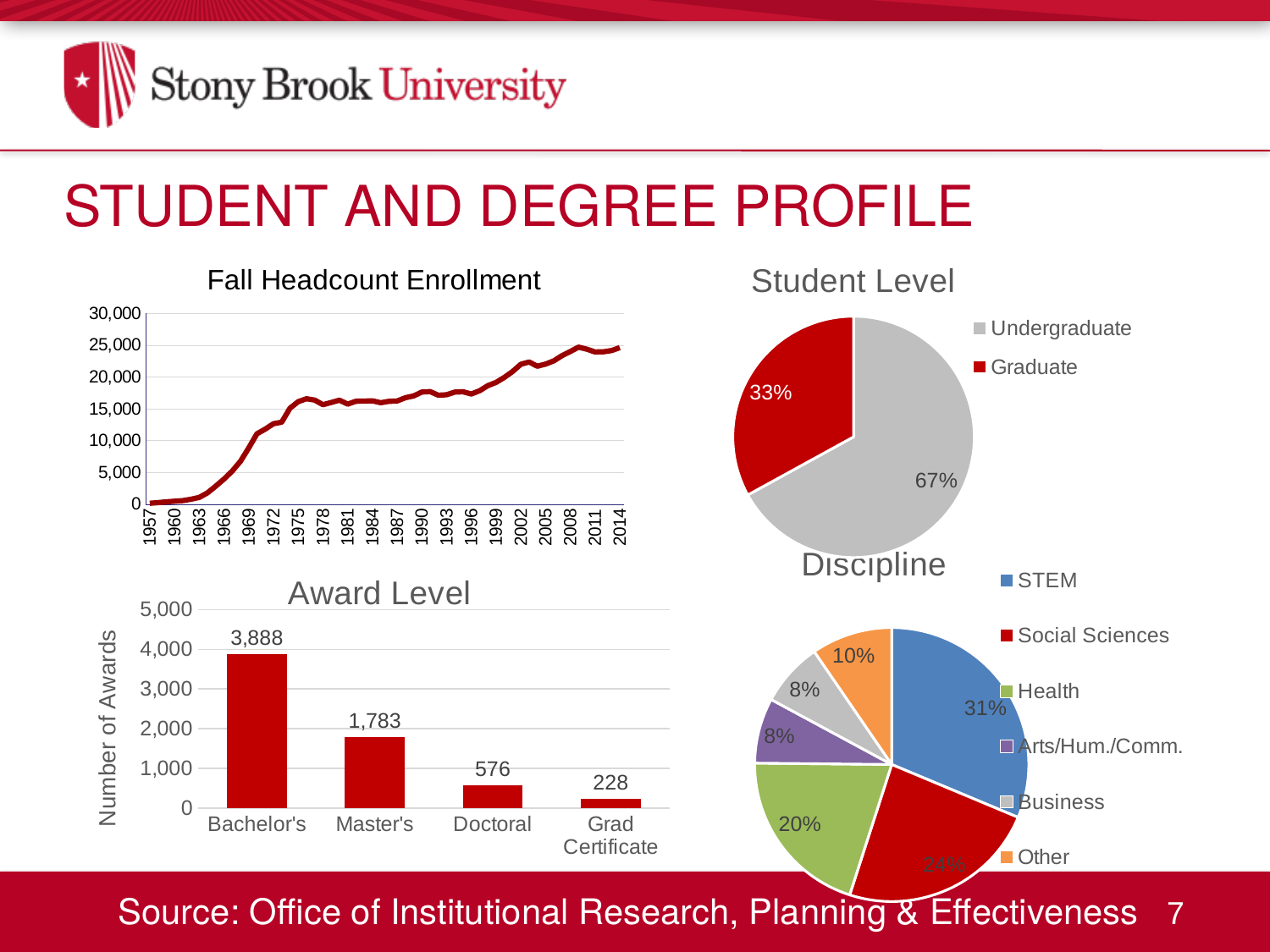

Student And Degree Profile

### Chart: Student Level

| Category | Level |
|---|---|
| Undergraduate | 0.67 |
| Graduate | 0.33 |

### Chart:

| Category |  |
|---|---|
| 1957 | 148.0 |
| 1958 | 245.0 |
| 1959 | 369.0 |
| 1960 | 468.0 |
| 1961 | 559.0 |
| 1962 | 782.0 |
| 1963 | 1065.0 |
| 1964 | 1789.0 |
| 1965 | 2837.0 |
| 1966 | 3952.0 |
| 1967 | 5199.0 |
| 1968 | 6739.0 |
| 1969 | 8825.0 |
| 1970 | 11062.0 |
| 1971 | 11795.0 |
| 1972 | 12644.0 |
| 1973 | 12883.0 |
| 1974 | 15083.0 |
| 1975 | 16110.0 |
| 1976 | 16571.0 |
| 1977 | 16361.0 |
| 1978 | 15643.0 |
| 1979 | 15984.0 |
| 1980 | 16347.0 |
| 1981 | 15723.0 |
| 1982 | 16181.0 |
| 1983 | 16207.0 |
| 1984 | 16248.0 |
| 1985 | 15949.0 |
| 1986 | 16166.0 |
| 1987 | 16222.0 |
| 1988 | 16728.0 |
| 1989 | 17012.0 |
| 1990 | 17624.0 |
| 1991 | 17696.0 |
| 1992 | 17125.0 |
| 1993 | 17205.0 |
| 1994 | 17621.0 |
| 1995 | 17665.0 |
| 1996 | 17316.0 |
| 1997 | 17831.0 |
| 1998 | 18628.0 |
| 1999 | 19139.0 |
| 2000 | 19924.0 |
| 2001 | 20855.0 |
| 2002 | 21989.0 |
| 2003 | 22344.0 |
| 2004 | 21685.0 |
| 2005 | 22011.0 |
| 2006 | 22522.0 |
| 2007 | 23347.0 |
| 2008 | 23991.0 |
| 2009 | 24681.0 |
| 2010 | 24363.0 |
| 2011 | 23920.0 |
| 2012 | 23946.0 |
| 2013 | 24143.0 |
| 2014 | 24607.0 |

### Chart:

| Category | Discipline |
|---|---|
| STEM | 0.31305723324705204 |
| Social Sciences | 0.2365545010066149 |
| Health | 0.20204199022145528 |
| Arts/Hum./Comm. | 0.07707794075352316 |
| Business | 0.07563991947080817 |
| Other | 0.09562841530054644 |

### Chart: Award Level

| Category | Award Level |
|---|---|
| Bachelor's | 3888.0 |
| Master's | 1783.0 |
| Doctoral | 576.0 |
| Grad Certificate | 228.0 |
Source: Office of Institutional Research, Planning & Effectiveness